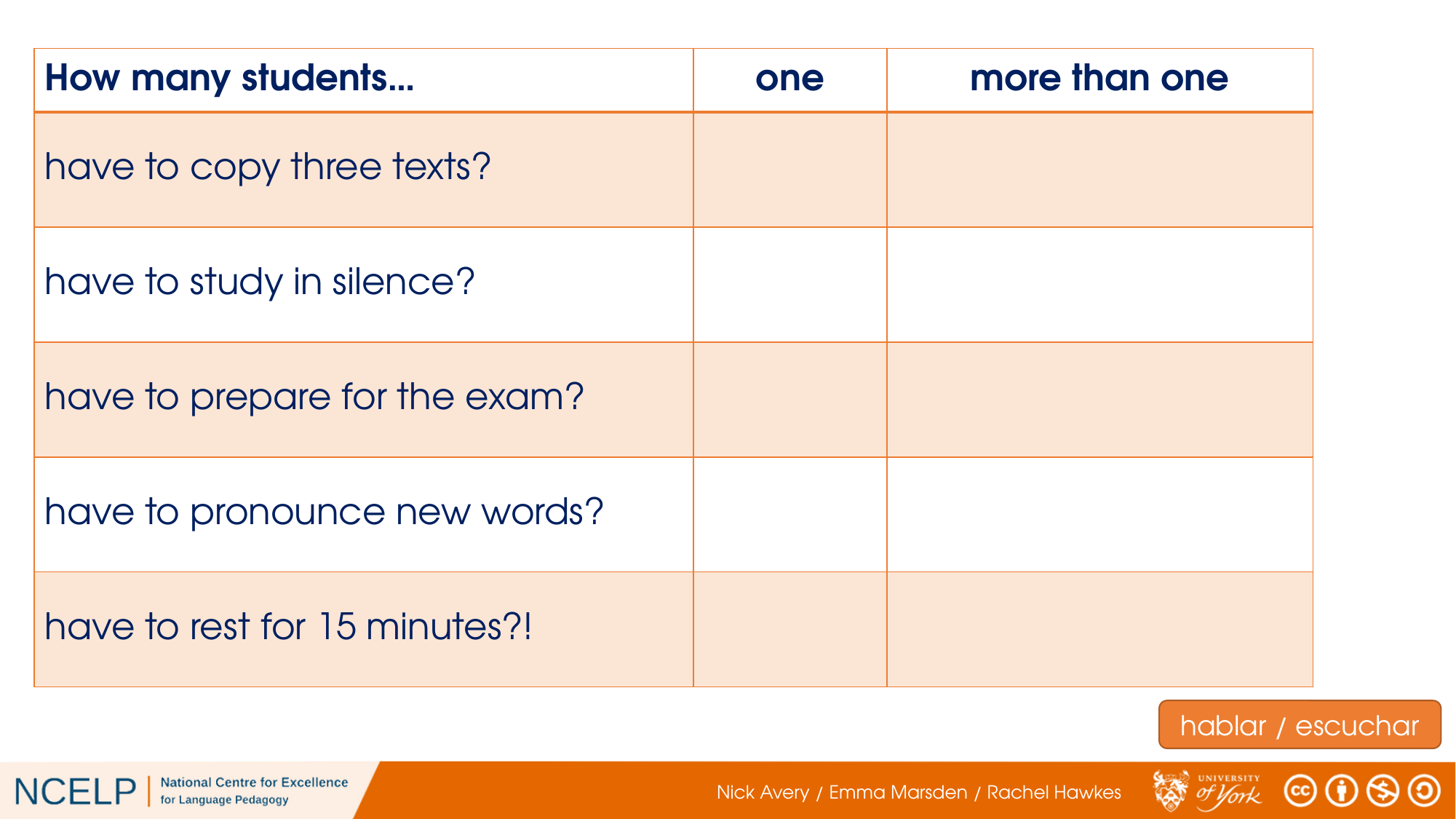

| How many students… | one | more than one |
| --- | --- | --- |
| have to copy three texts? |  |  |
| have to study in silence? |  |  |
| have to prepare for the exam? |  |  |
| have to pronounce new words? |  |  |
| have to rest for 15 minutes?! |  |  |
hablar / escuchar
Nick Avery / Emma Marsden / Rachel Hawkes